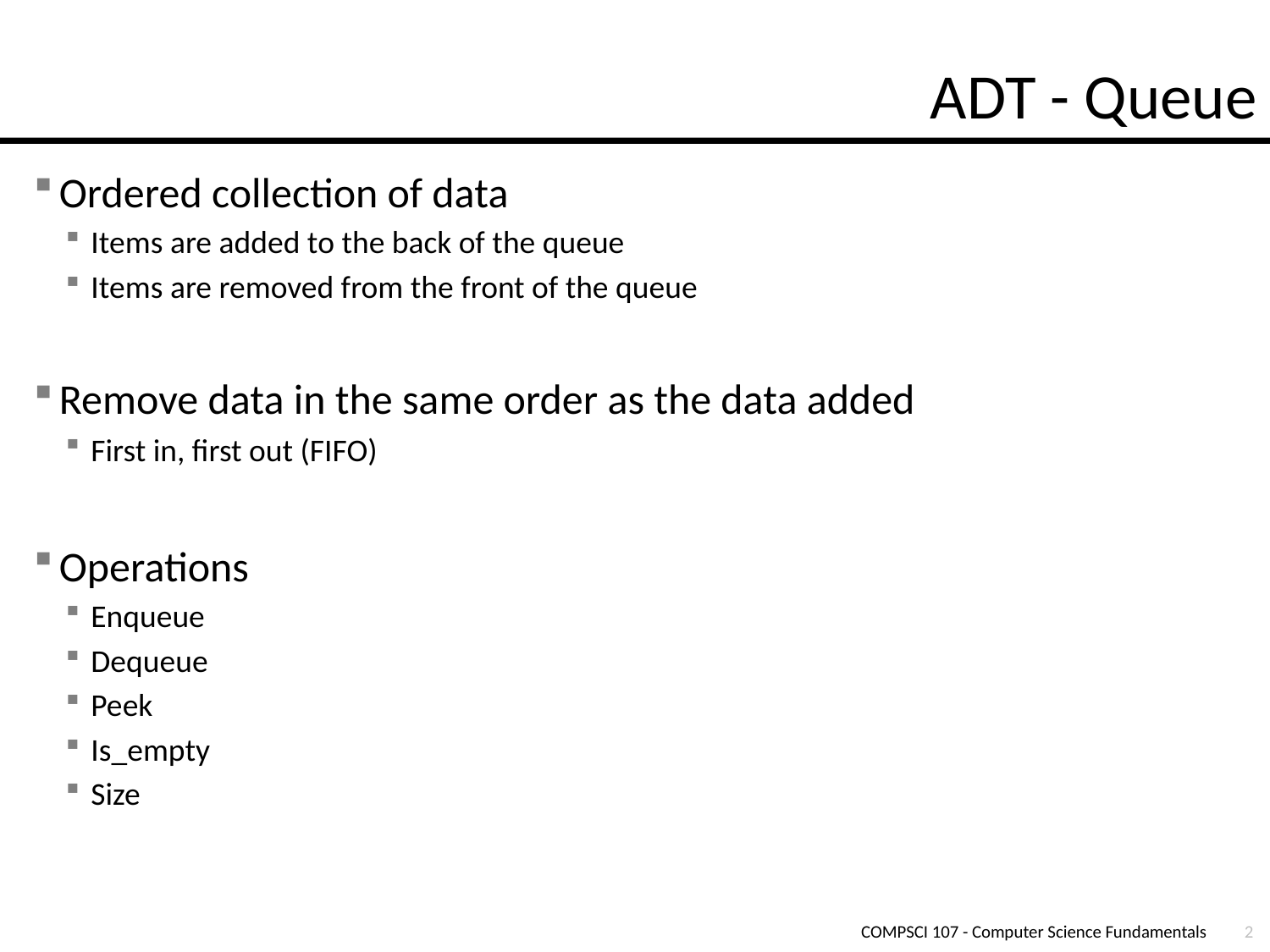

# ADT - Queue
Ordered collection of data
Items are added to the back of the queue
Items are removed from the front of the queue

Remove data in the same order as the data added
First in, first out (FIFO)

Operations
Enqueue
Dequeue
Peek
Is_empty
Size

COMPSCI 107 - Computer Science Fundamentals
2